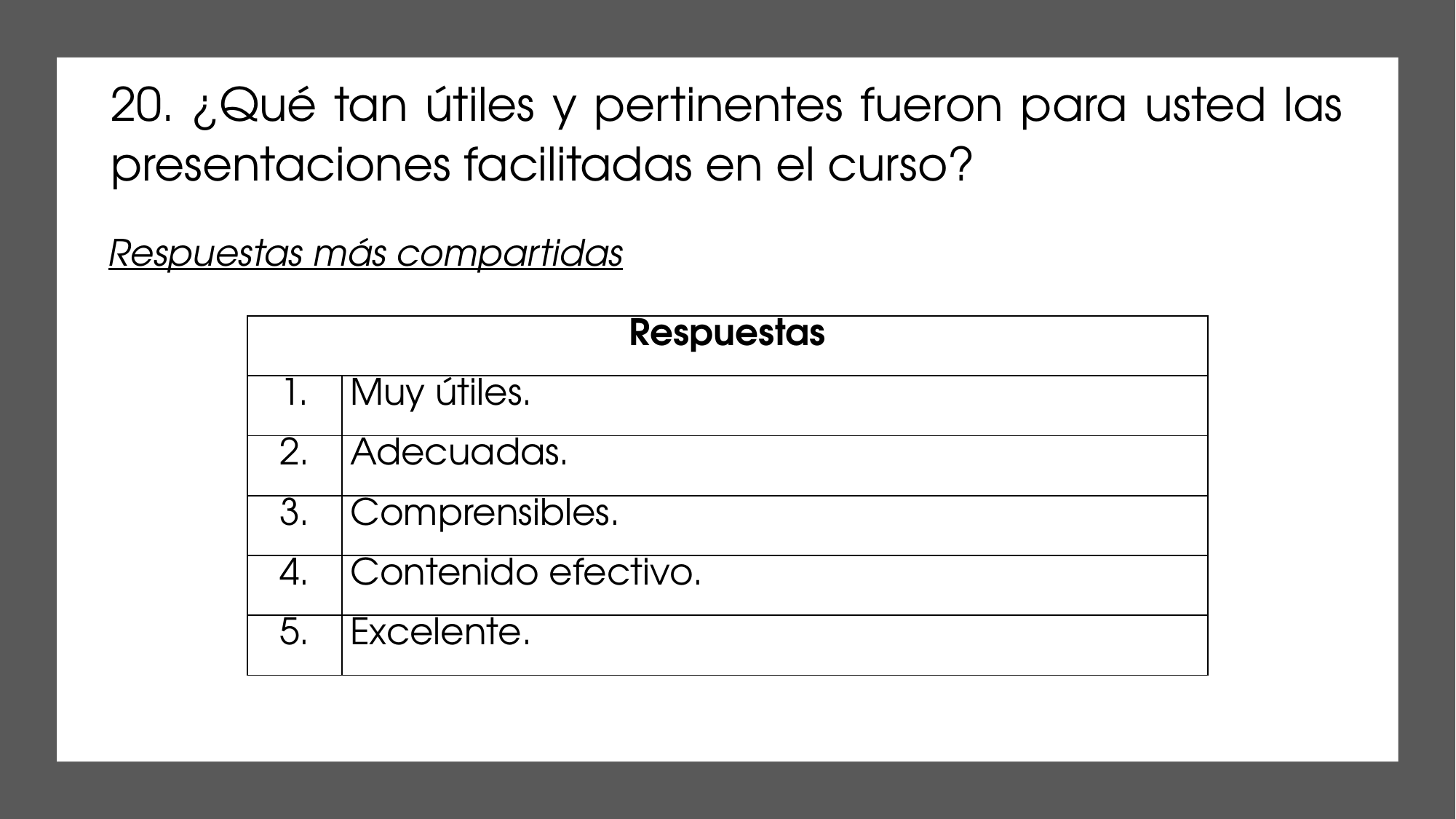

20. ¿Qué tan útiles y pertinentes fueron para usted las presentaciones facilitadas en el curso?

Respuestas más compartidas
| Respuestas |  |
| --- | --- |
| 1. | Muy útiles. |
| 2. | Adecuadas. |
| 3. | Comprensibles. |
| 4. | Contenido efectivo. |
| 5. | Excelente. |